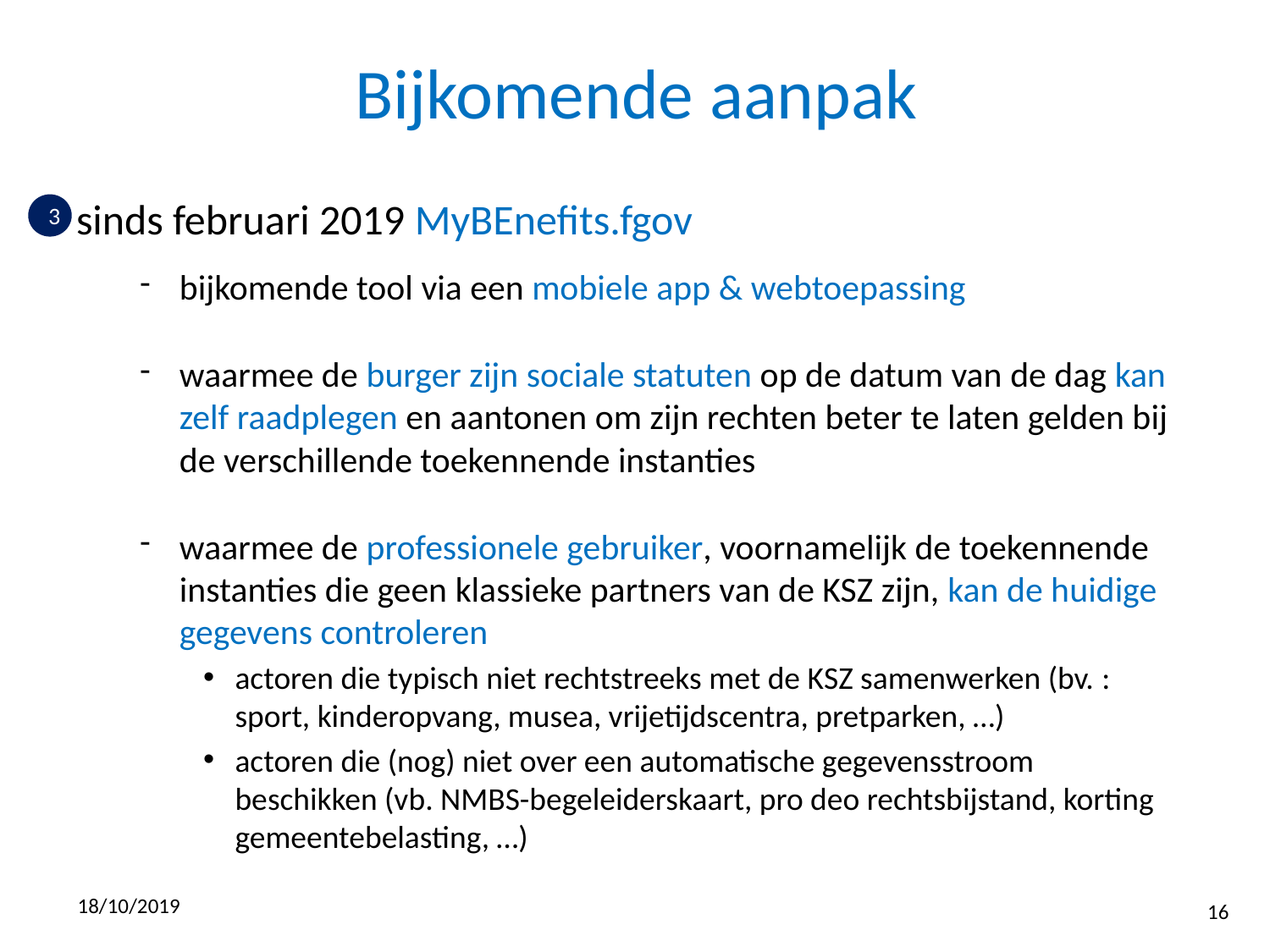

# Bijkomende aanpak
sinds februari 2019 MyBEnefits.fgov

bijkomende tool via een mobiele app & webtoepassing

waarmee de burger zijn sociale statuten op de datum van de dag kan zelf raadplegen en aantonen om zijn rechten beter te laten gelden bij de verschillende toekennende instanties

waarmee de professionele gebruiker, voornamelijk de toekennende instanties die geen klassieke partners van de KSZ zijn, kan de huidige gegevens controleren
actoren die typisch niet rechtstreeks met de KSZ samenwerken (bv. : sport, kinderopvang, musea, vrijetijdscentra, pretparken, …)
actoren die (nog) niet over een automatische gegevensstroom beschikken (vb. NMBS-begeleiderskaart, pro deo rechtsbijstand, korting gemeentebelasting, …)
3
18/10/2019
16